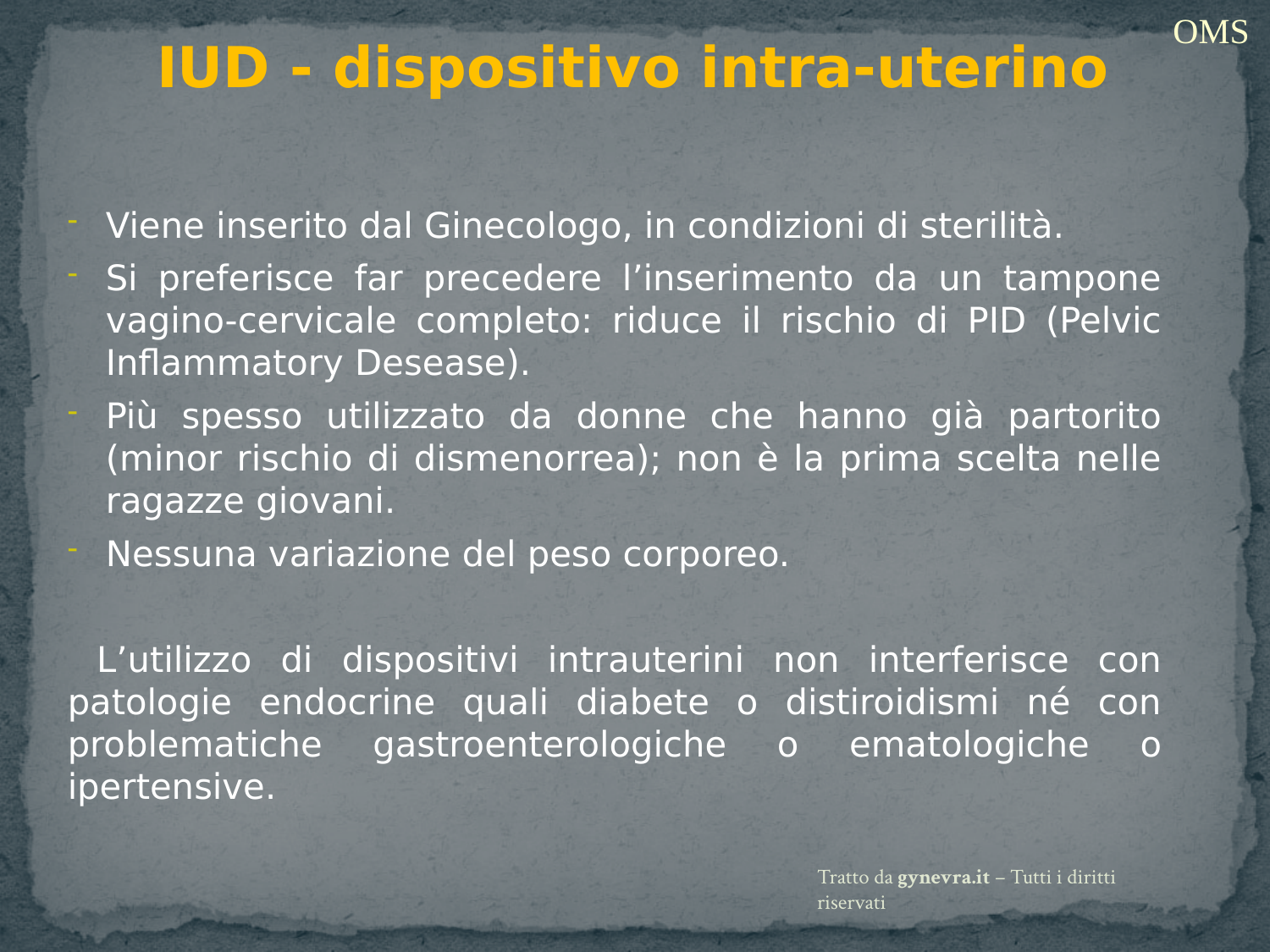

OMS
IUD - dispositivo intra-uterino
Viene inserito dal Ginecologo, in condizioni di sterilità.
Si preferisce far precedere l’inserimento da un tampone vagino-cervicale completo: riduce il rischio di PID (Pelvic Inflammatory Desease).
Più spesso utilizzato da donne che hanno già partorito (minor rischio di dismenorrea); non è la prima scelta nelle ragazze giovani.
Nessuna variazione del peso corporeo.

 L’utilizzo di dispositivi intrauterini non interferisce con patologie endocrine quali diabete o distiroidismi né con problematiche gastroenterologiche o ematologiche o ipertensive.
Tratto da gynevra.it – Tutti i diritti riservati